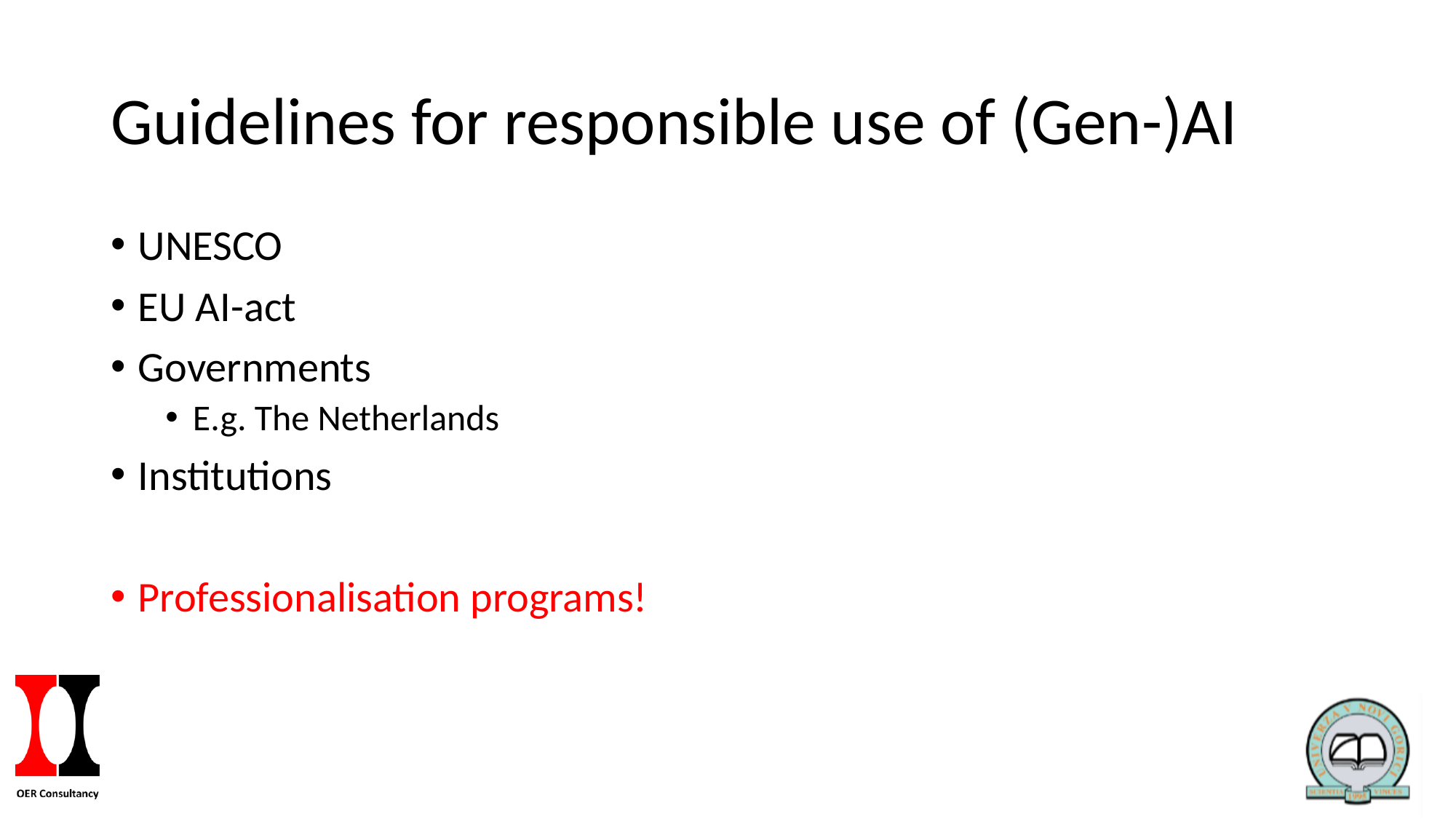

# Guidelines for responsible use of (Gen-)AI
UNESCO
EU AI-act
Governments
E.g. The Netherlands
Institutions

Professionalisation programs!